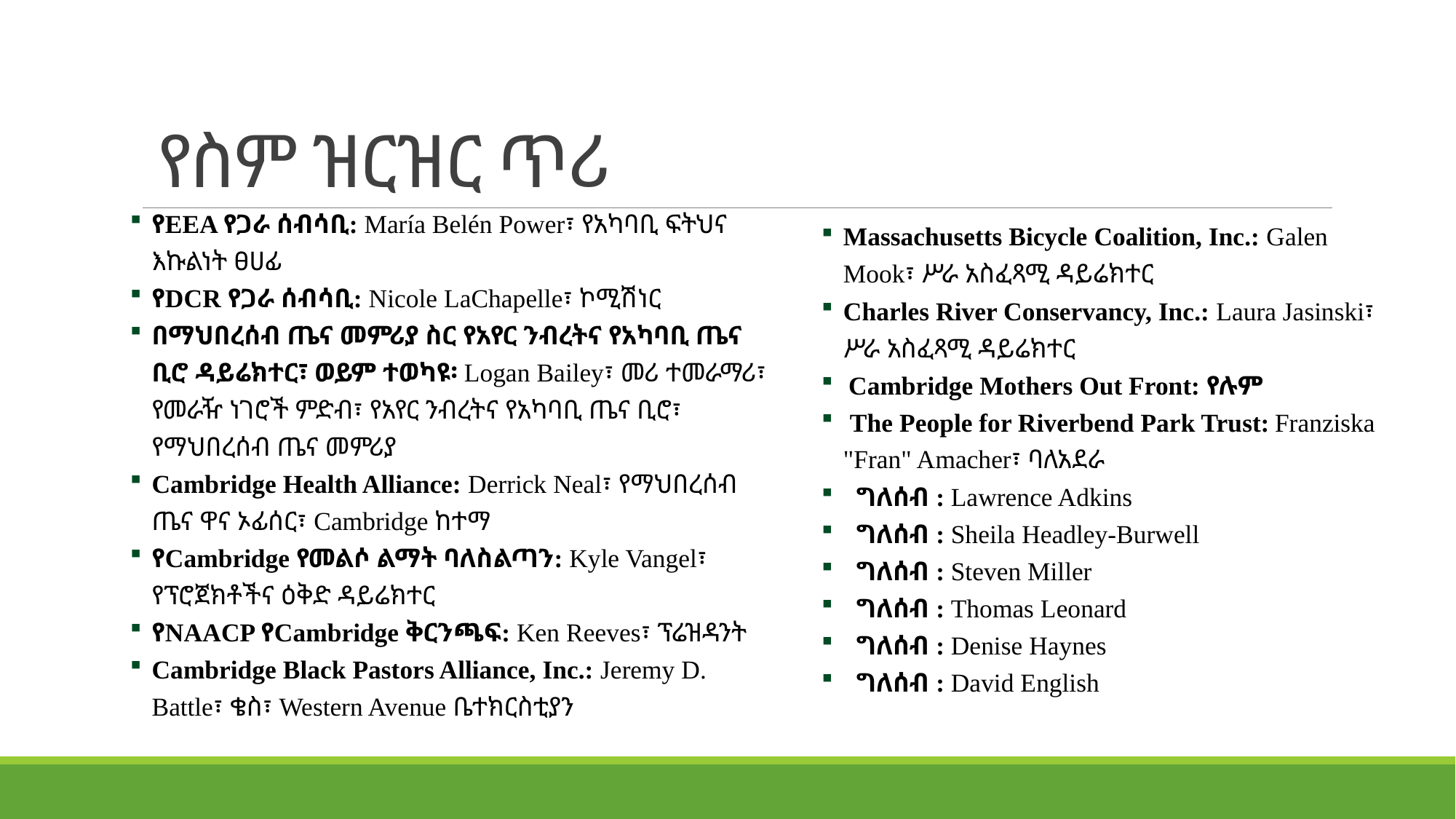

# የስም ዝርዝር ጥሪ
የEEA የጋራ ሰብሳቢ: María Belén Power፣ የአካባቢ ፍትህና እኩልነት ፀሀፊ
የDCR የጋራ ሰብሳቢ: Nicole LaChapelle፣ ኮሚሽነር
በማህበረሰብ ጤና መምሪያ ስር የአየር ንብረትና የአካባቢ ጤና ቢሮ ዳይሬክተር፣ ወይም ተወካዩ፡ Logan Bailey፣ መሪ ተመራማሪ፣ የመራዥ ነገሮች ምድብ፣ የአየር ንብረትና የአካባቢ ጤና ቢሮ፣ የማህበረሰብ ጤና መምሪያ
Cambridge Health Alliance: Derrick Neal፣ የማህበረሰብ ጤና ዋና ኦፊሰር፣ Cambridge ከተማ
የCambridge የመልሶ ልማት ባለስልጣን: Kyle Vangel፣ የፕሮጀክቶችና ዕቅድ ዳይሬክተር
የNAACP የCambridge ቅርንጫፍ: Ken Reeves፣ ፕሬዝዳንት
Cambridge Black Pastors Alliance, Inc.: Jeremy D. Battle፣ ቄስ፣ Western Avenue ቤተክርስቲያን
Massachusetts Bicycle Coalition, Inc.: Galen Mook፣ ሥራ አስፈጻሚ ዳይሬክተር
Charles River Conservancy, Inc.: Laura Jasinski፣ ሥራ አስፈጻሚ ዳይሬክተር
 Cambridge Mothers Out Front: የሉም
 The People for Riverbend Park Trust: Franziska "Fran" Amacher፣ ባለአደራ
  ግለሰብ : Lawrence Adkins
  ግለሰብ : Sheila Headley-Burwell
  ግለሰብ : Steven Miller
  ግለሰብ : Thomas Leonard
  ግለሰብ : Denise Haynes
  ግለሰብ : David English